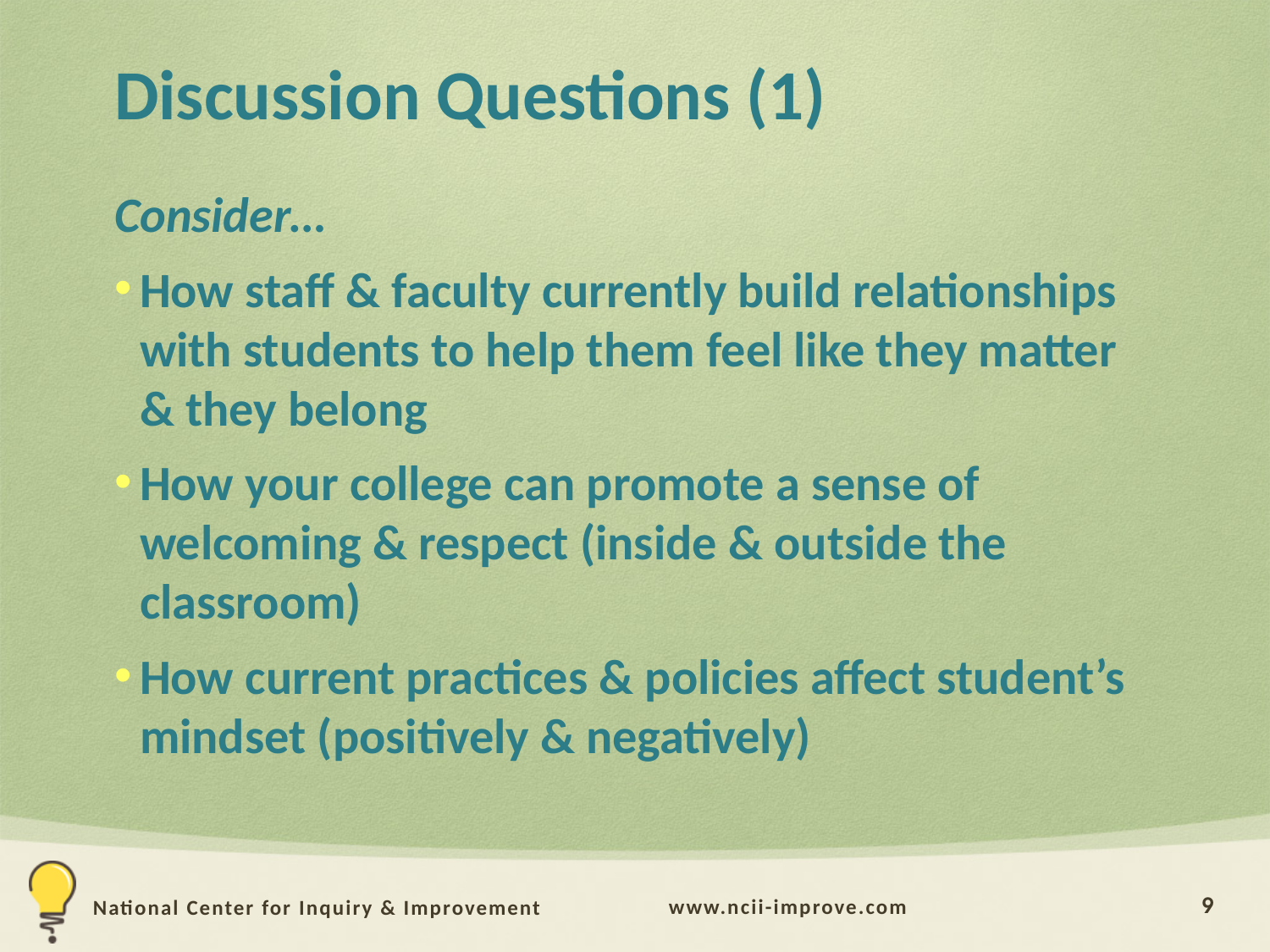

# Discussion Questions (1)
Consider…
How staff & faculty currently build relationships with students to help them feel like they matter & they belong
How your college can promote a sense of welcoming & respect (inside & outside the classroom)
How current practices & policies affect student’s mindset (positively & negatively)
9